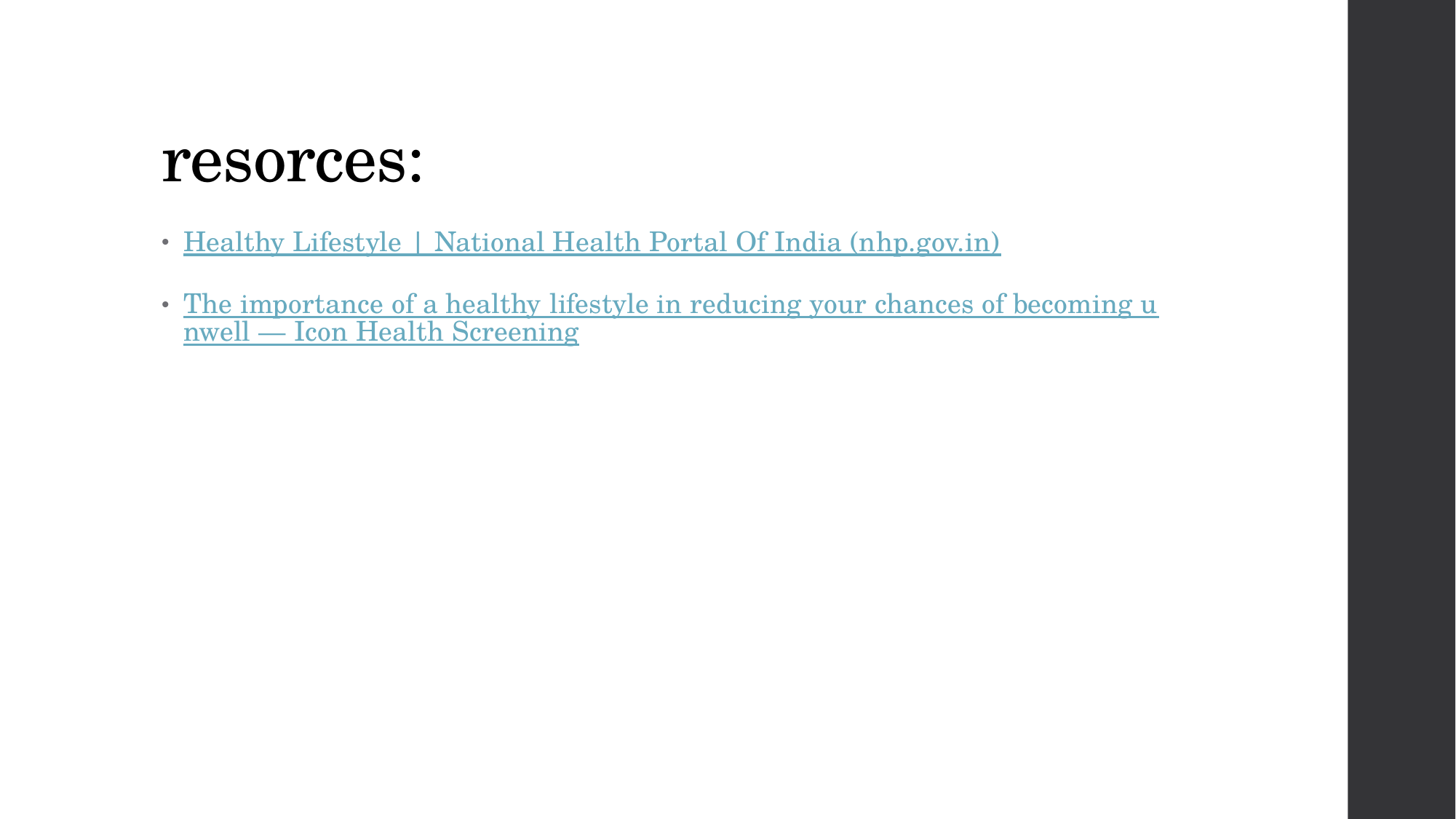

# resorces:
Healthy Lifestyle | National Health Portal Of India (nhp.gov.in)
The importance of a healthy lifestyle in reducing your chances of becoming unwell — Icon Health Screening